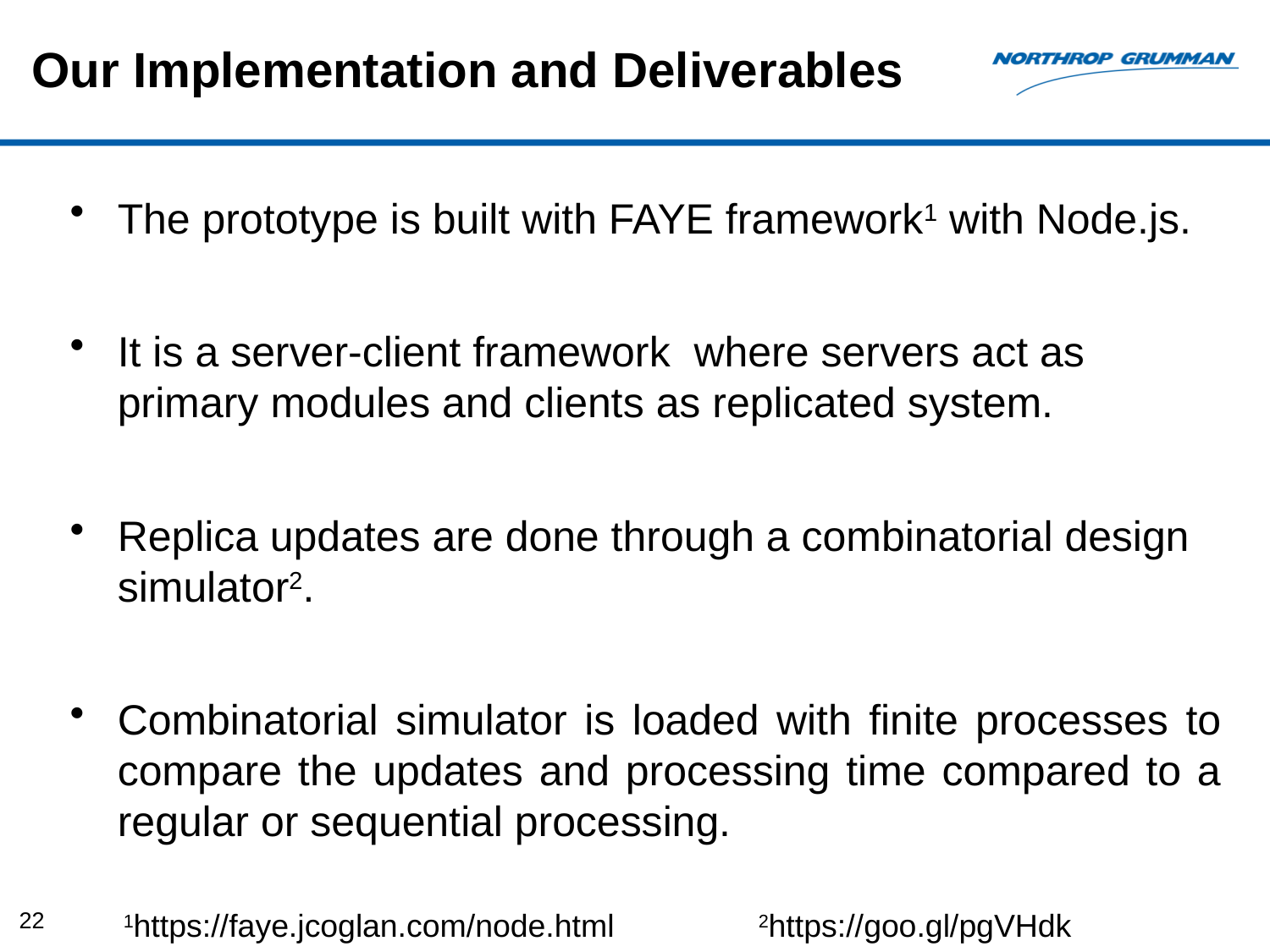

Our Implementation and Deliverables
The prototype is built with FAYE framework1 with Node.js.

It is a server-client framework  where servers act as primary modules and clients as replicated system.

Replica updates are done through a combinatorial design simulator2.

Combinatorial simulator is loaded with finite processes to compare the updates and processing time compared to a regular or sequential processing.
1https://faye.jcoglan.com/node.html		2https://goo.gl/pgVHdk
22